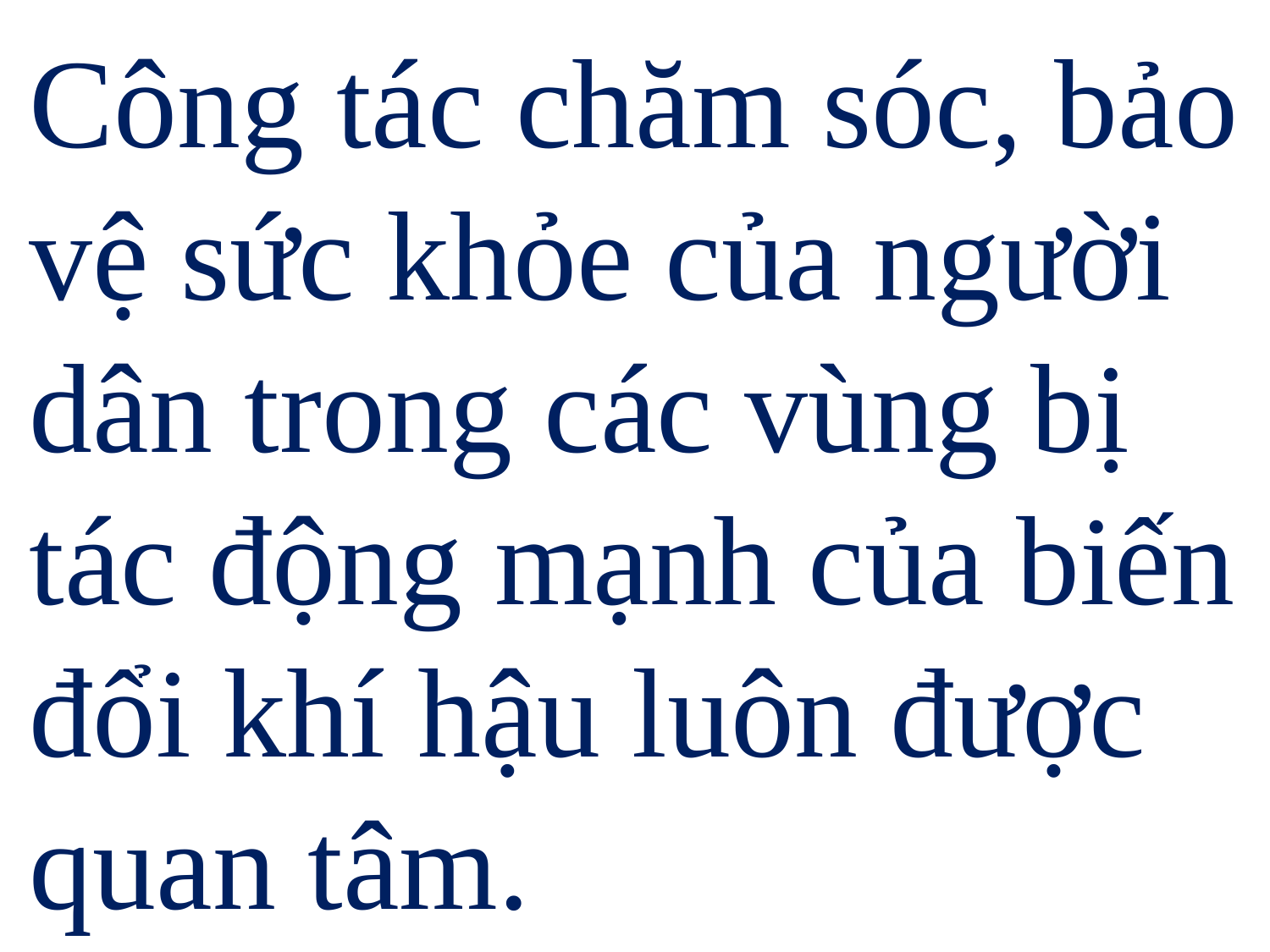

Công tác chăm sóc, bảo vệ sức khỏe của người dân trong các vùng bị tác động mạnh của biến đổi khí hậu luôn được quan tâm.